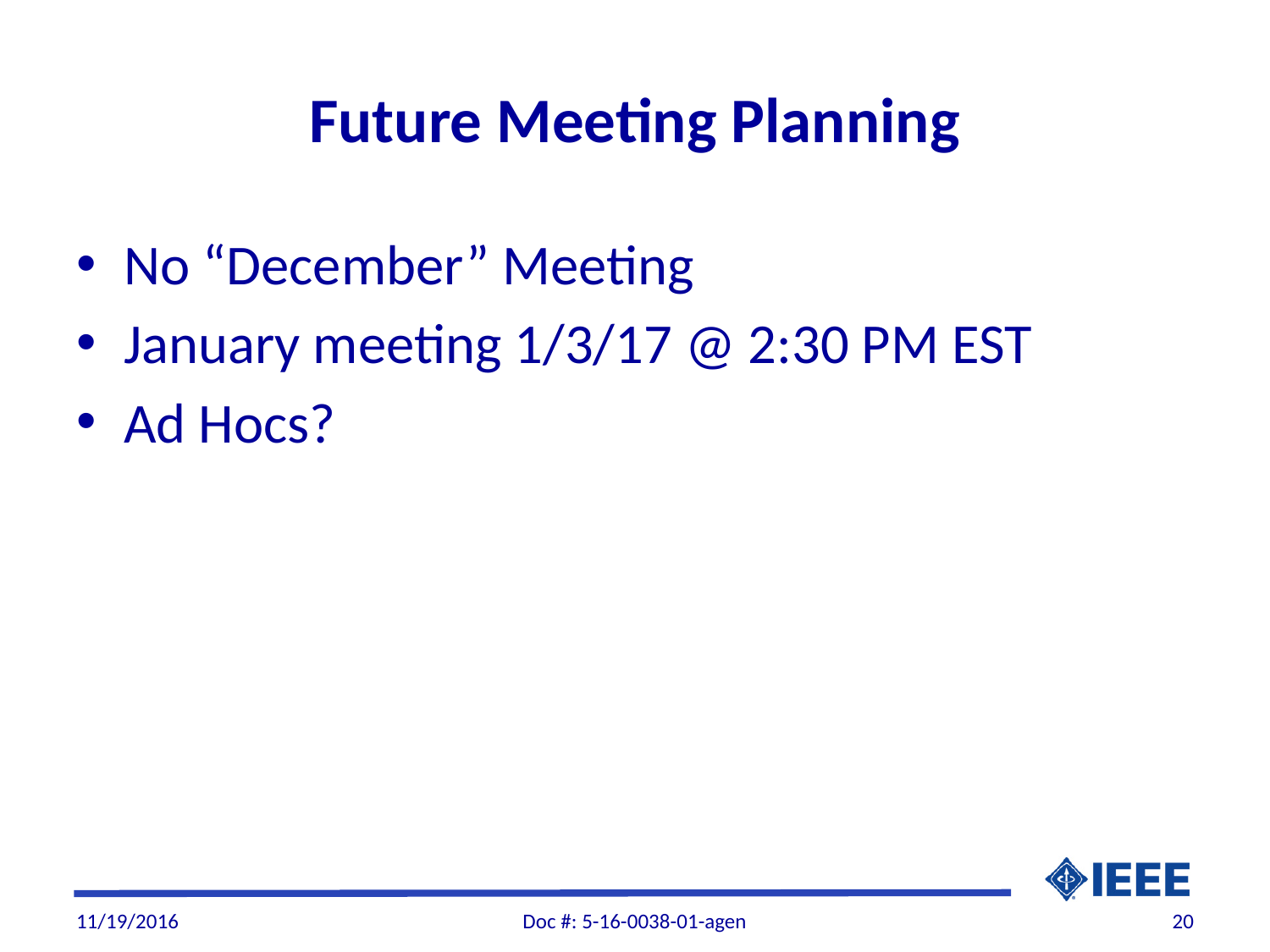

# Future Meeting Planning
No “December” Meeting
January meeting 1/3/17 @ 2:30 PM EST
Ad Hocs?
11/19/2016
Doc #: 5-16-0038-01-agen
20